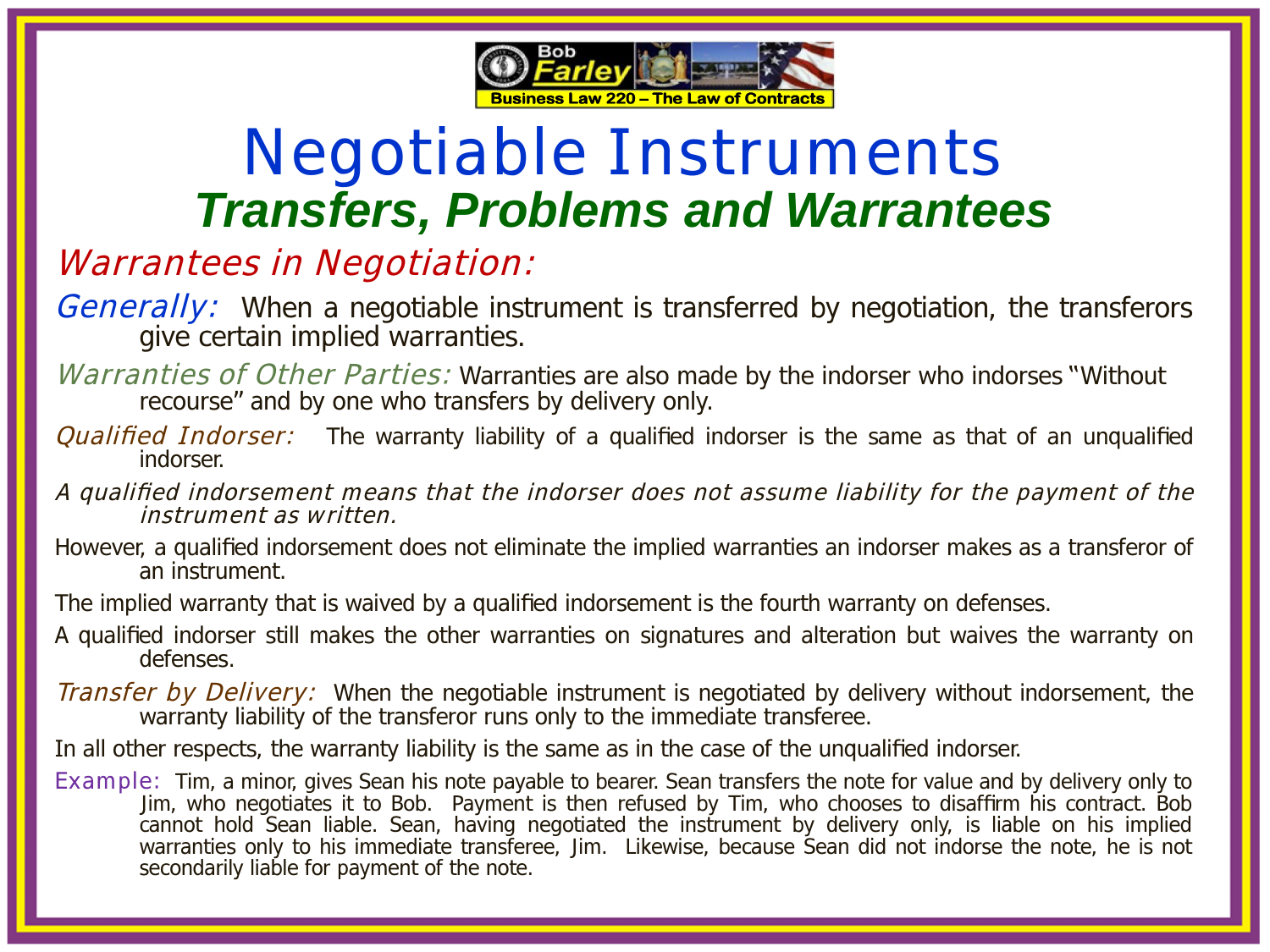

Negotiable Instruments
Transfers, Problems and Warrantees

Warrantees in Negotiation:

Generally:  When a negotiable instrument is transferred by negotiation, the transferors give certain implied warranties.

Warranties of Other Parties: Warranties are also made by the indorser who indorses “Without recourse” and by one who transfers by delivery only.

Qualified Indorser:   The warranty liability of a qualified indorser is the same as that of an unqualified indorser.

A qualified indorsement means that the indorser does not assume liability for the payment of the instrument as written.

However, a qualified indorsement does not eliminate the implied warranties an indorser makes as a transferor of an instrument.

The implied warranty that is waived by a qualified indorsement is the fourth warranty on defenses.

A qualified indorser still makes the other warranties on signatures and alteration but waives the warranty on defenses.

Transfer by Delivery:  When the negotiable instrument is negotiated by delivery without indorsement, the warranty liability of the transferor runs only to the immediate transferee.

In all other respects, the warranty liability is the same as in the case of the unqualified indorser.

Example:  Tim, a minor, gives Sean his note payable to bearer. Sean transfers the note for value and by delivery only to Jim, who negotiates it to Bob.  Payment is then refused by Tim, who chooses to disaffirm his contract. Bob cannot hold Sean liable. Sean, having negotiated the instrument by delivery only, is liable on his implied warranties only to his immediate transferee, Jim.  Likewise, because Sean did not indorse the note, he is not secondarily liable for payment of the note.